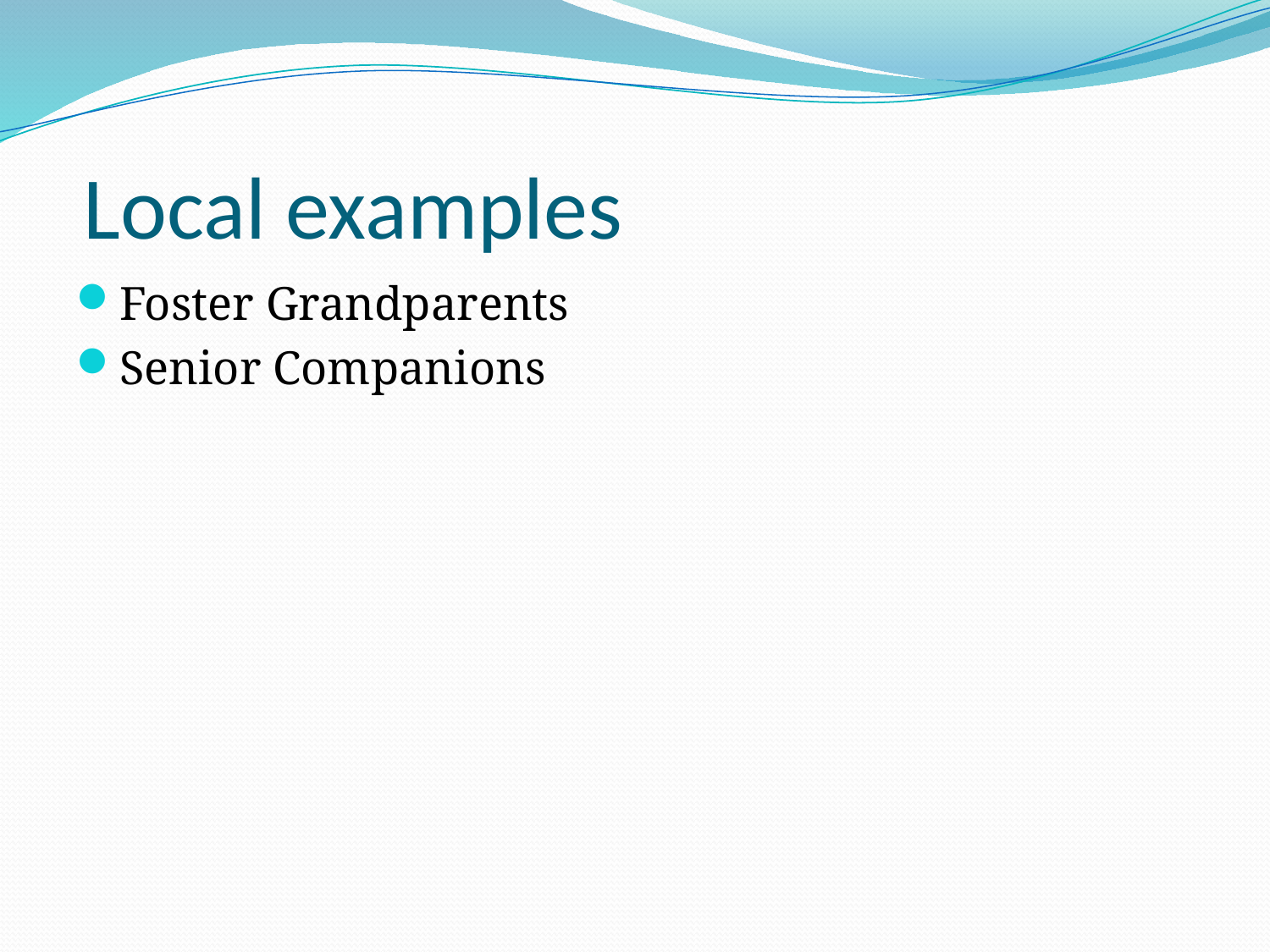

# Local examples
Foster Grandparents
Senior Companions